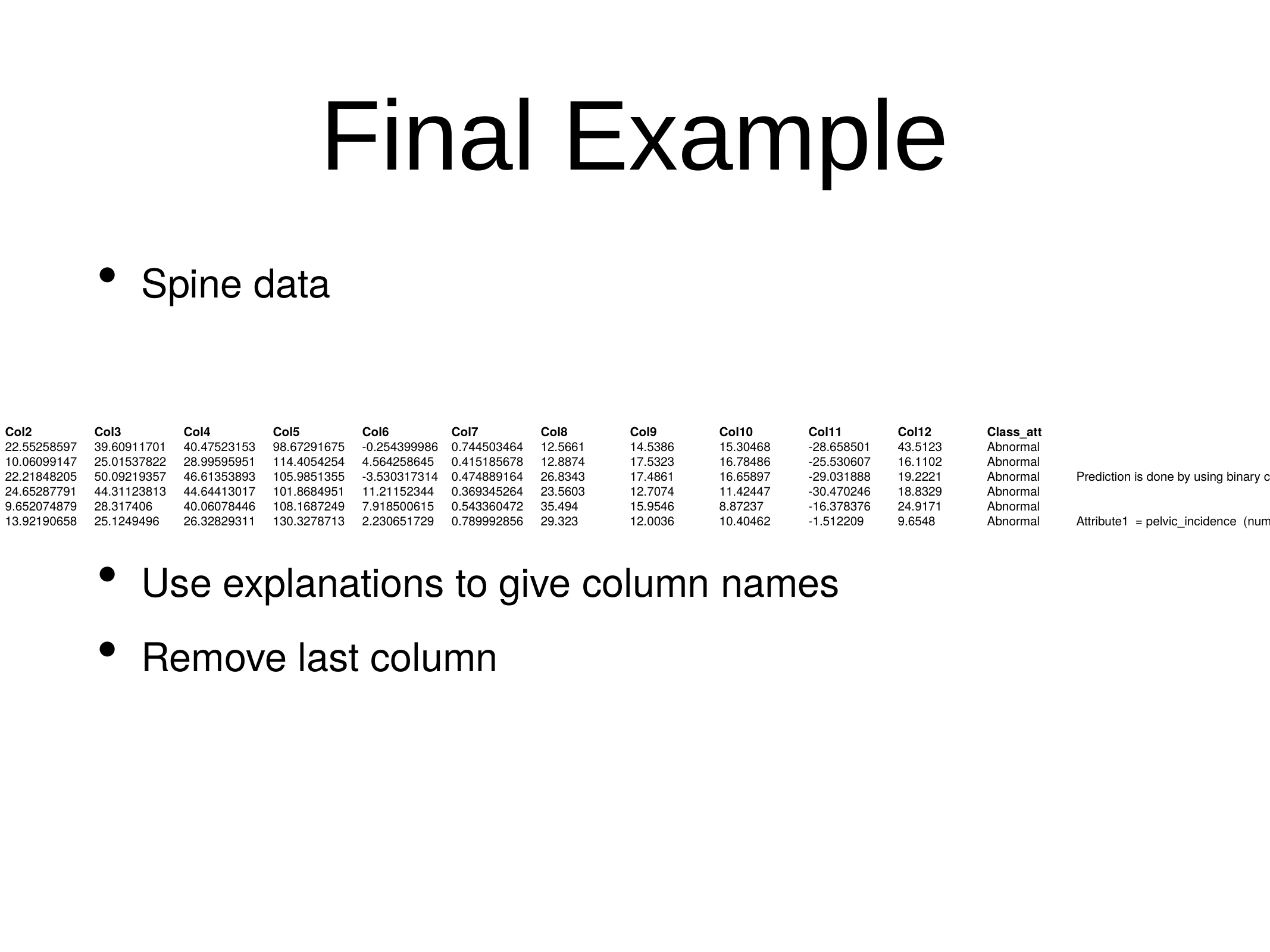

# Final Example
Spine data

Use explanations to give column names
Remove last column
Col1	Col2	Col3	Col4	Col5	Col6	Col7	Col8	Col9	Col10	Col11	Col12	Class_att
63.0278175	22.55258597	39.60911701	40.47523153	98.67291675	-0.254399986	0.744503464	12.5661	14.5386	15.30468	-28.658501	43.5123	Abnormal
39.05695098	10.06099147	25.01537822	28.99595951	114.4054254	4.564258645	0.415185678	12.8874	17.5323	16.78486	-25.530607	16.1102	Abnormal
68.83202098	22.21848205	50.09219357	46.61353893	105.9851355	-3.530317314	0.474889164	26.8343	17.4861	16.65897	-29.031888	19.2221	Abnormal	Prediction is done by using binary classification.
69.29700807	24.65287791	44.31123813	44.64413017	101.8684951	11.21152344	0.369345264	23.5603	12.7074	11.42447	-30.470246	18.8329	Abnormal
49.71285934	9.652074879	28.317406	40.06078446	108.1687249	7.918500615	0.543360472	35.494	15.9546	8.87237	-16.378376	24.9171	Abnormal
40.25019968	13.92190658	25.1249496	26.32829311	130.3278713	2.230651729	0.789992856	29.323	12.0036	10.40462	-1.512209	9.6548	Abnormal	Attribute1  = pelvic_incidence  (numeric)